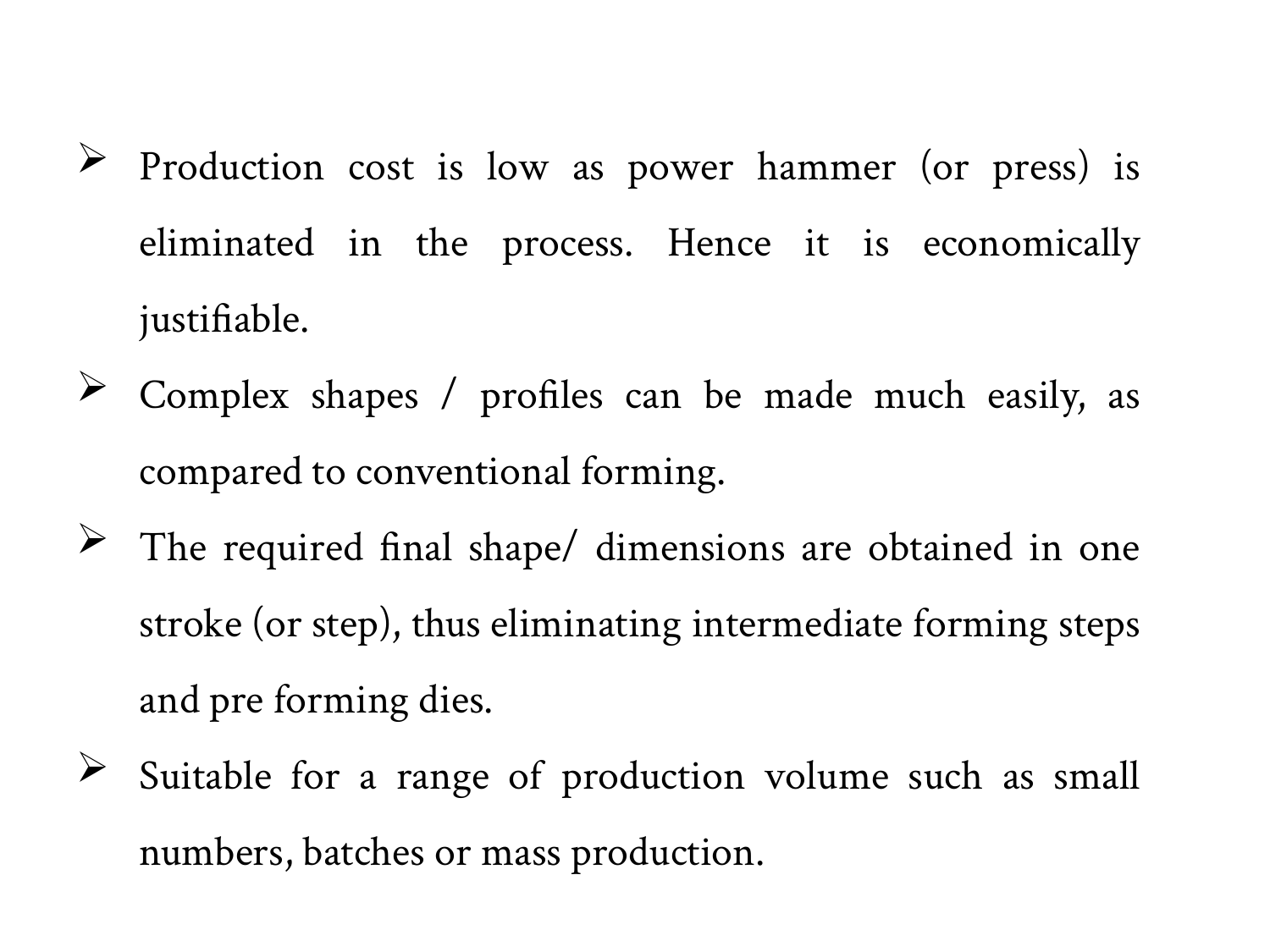

Production cost is low as power hammer (or press) is eliminated in the process. Hence it is economically justifiable.
Complex shapes / profiles can be made much easily, as compared to conventional forming.
The required final shape/ dimensions are obtained in one stroke (or step), thus eliminating intermediate forming steps and pre forming dies.
Suitable for a range of production volume such as small numbers, batches or mass production.